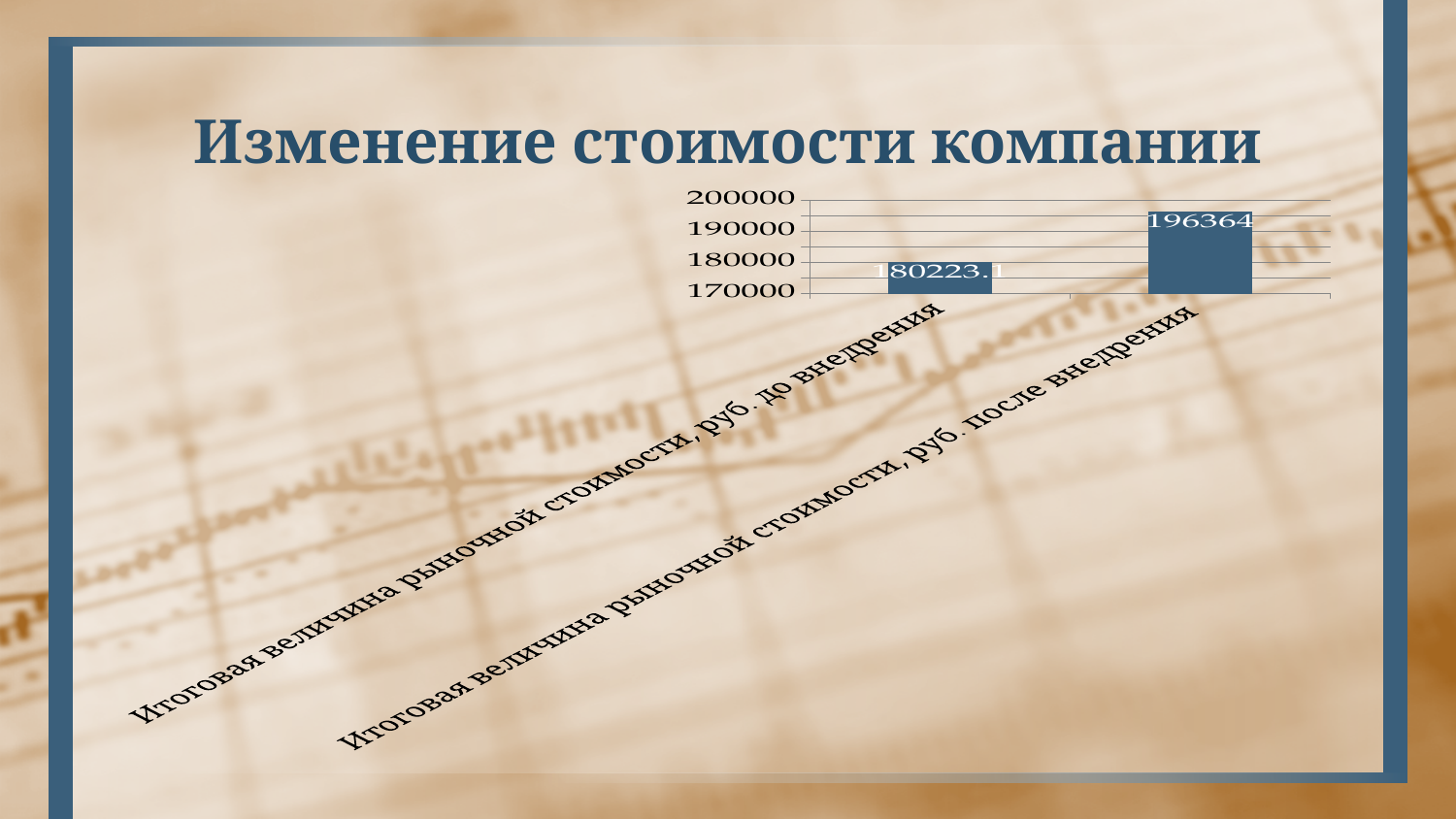

# Изменение стоимости компании

### Chart

| Category |  |
|---|---|
| Итоговая величина рыночной стоимости, руб. до внедрения | 180223.1 |
| Итоговая величина рыночной стоимости, руб. после внедрения  | 196364.0 |